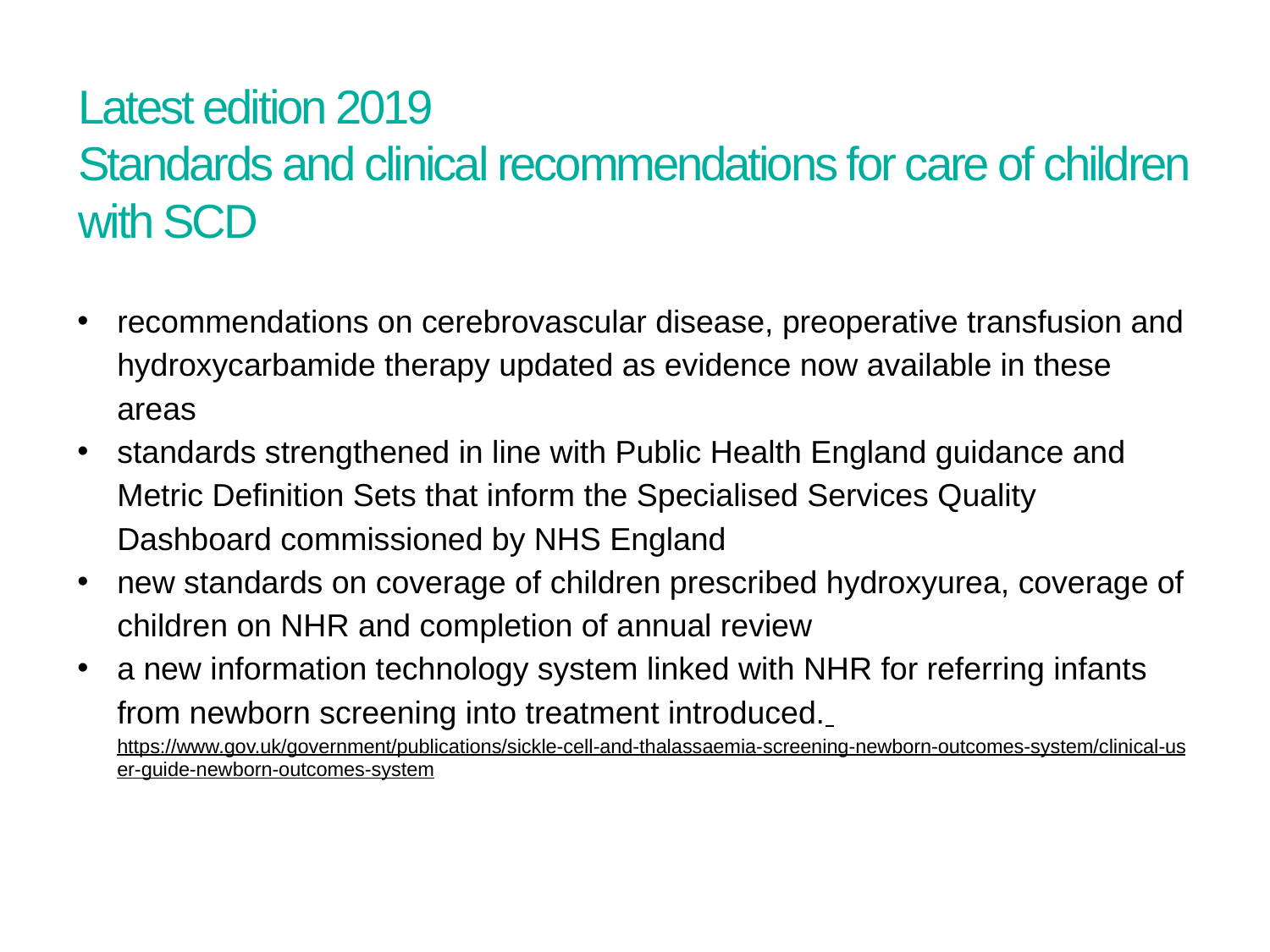

# Latest edition 2019 Standards and clinical recommendations for care of children with SCD
recommendations on cerebrovascular disease, preoperative transfusion and hydroxycarbamide therapy updated as evidence now available in these areas
standards strengthened in line with Public Health England guidance and Metric Definition Sets that inform the Specialised Services Quality Dashboard commissioned by NHS England
new standards on coverage of children prescribed hydroxyurea, coverage of children on NHR and completion of annual review
a new information technology system linked with NHR for referring infants from newborn screening into treatment introduced. https://www.gov.uk/government/publications/sickle-cell-and-thalassaemia-screening-newborn-outcomes-system/clinical-user-guide-newborn-outcomes-system